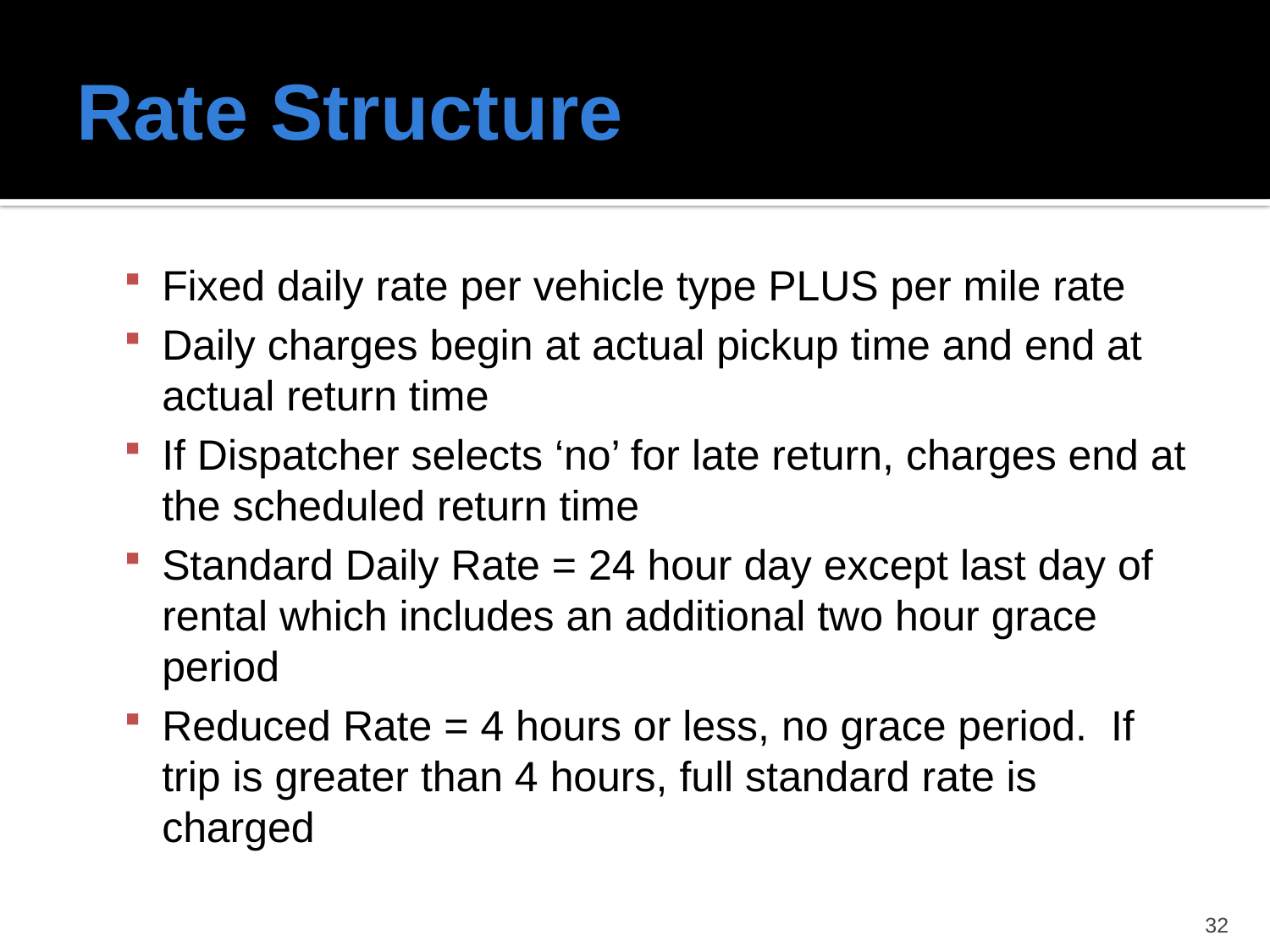

# Rate Structure
Fixed daily rate per vehicle type PLUS per mile rate
Daily charges begin at actual pickup time and end at actual return time
If Dispatcher selects ‘no’ for late return, charges end at the scheduled return time
Standard Daily Rate = 24 hour day except last day of rental which includes an additional two hour grace period
Reduced Rate = 4 hours or less, no grace period.  If trip is greater than 4 hours, full standard rate is charged

32